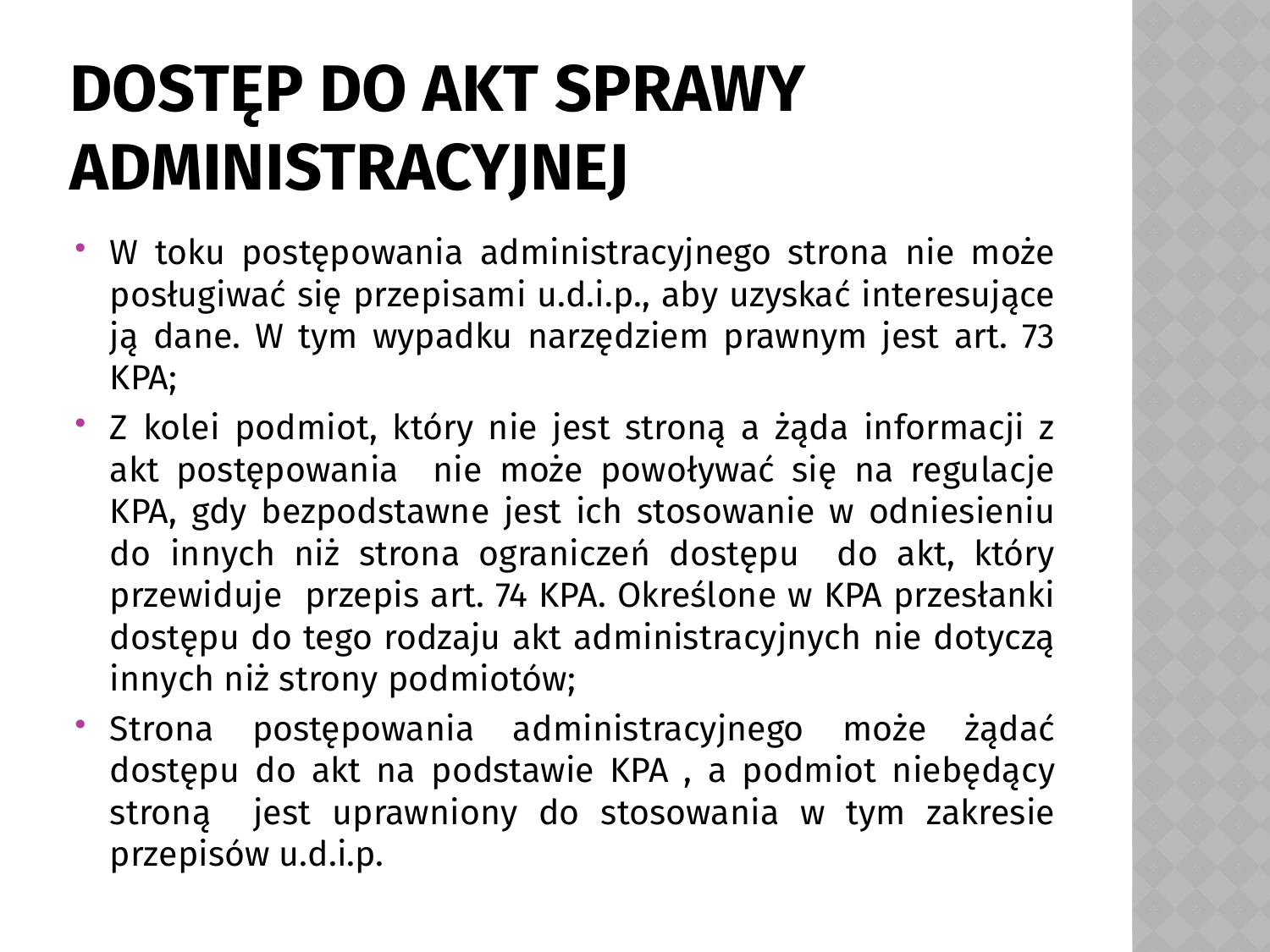

# Dostęp do akt sprawy administracyjnej
W toku postępowania administracyjnego strona nie może posługiwać się przepisami u.d.i.p., aby uzyskać interesujące ją dane. W tym wypadku narzędziem prawnym jest art. 73 KPA;
Z kolei podmiot, który nie jest stroną a żąda informacji z akt postępowania  nie może powoływać się na regulacje KPA, gdy bezpodstawne jest ich stosowanie w odniesieniu do innych niż strona ograniczeń dostępu  do akt, który przewiduje  przepis art. 74 KPA. Określone w KPA przesłanki dostępu do tego rodzaju akt administracyjnych nie dotyczą innych niż strony podmiotów;
Strona postępowania administracyjnego może żądać dostępu do akt na podstawie KPA , a podmiot niebędący stroną  jest uprawniony do stosowania w tym zakresie przepisów u.d.i.p.